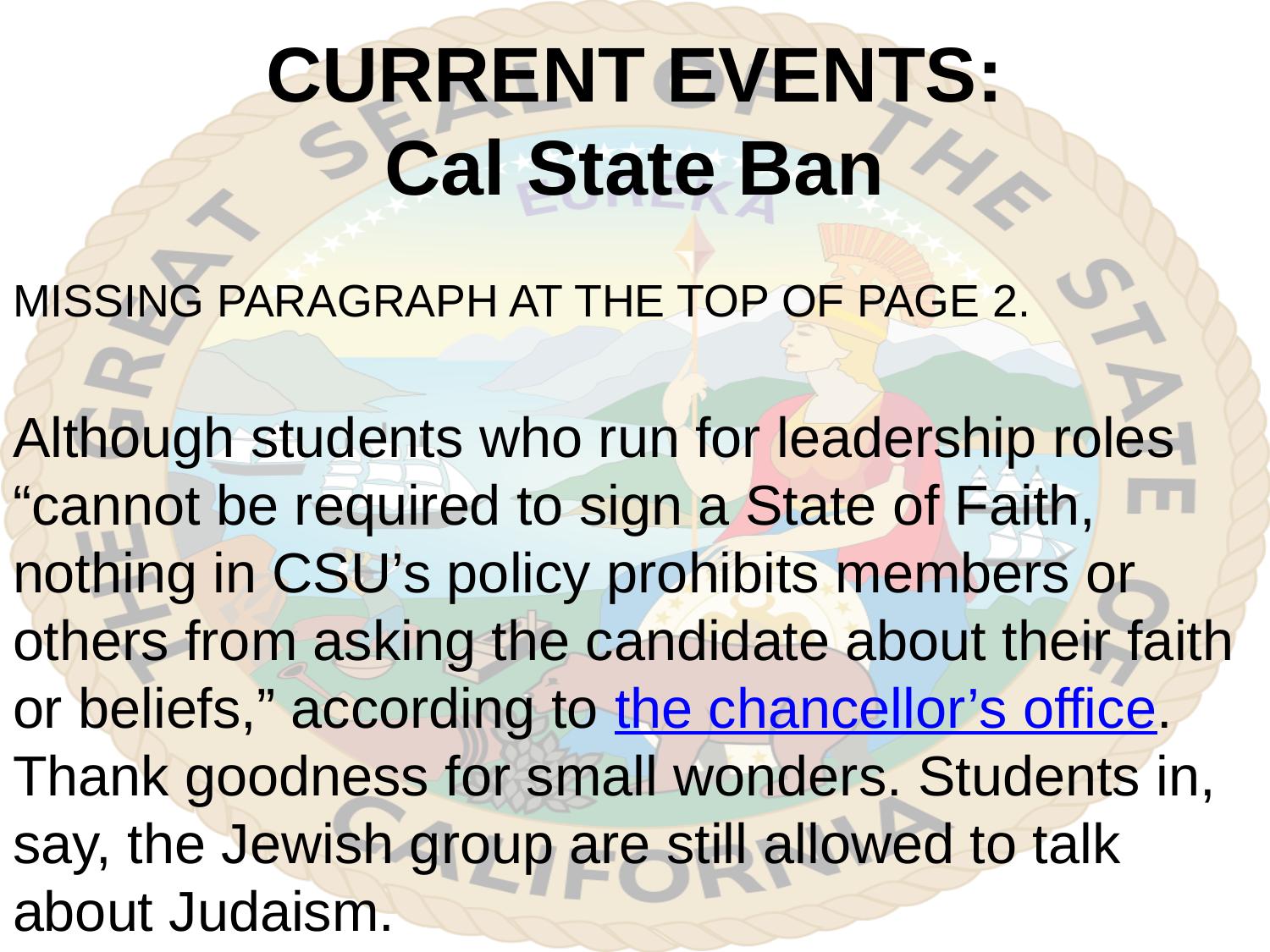

# CURRENT EVENTS: Cal State Ban

MISSING PARAGRAPH AT THE TOP OF PAGE 2.

Although students who run for leadership roles “cannot be required to sign a State of Faith, nothing in CSU’s policy prohibits members or others from asking the candidate about their faith or beliefs,” according to the chancellor’s office. Thank goodness for small wonders. Students in, say, the Jewish group are still allowed to talk about Judaism.